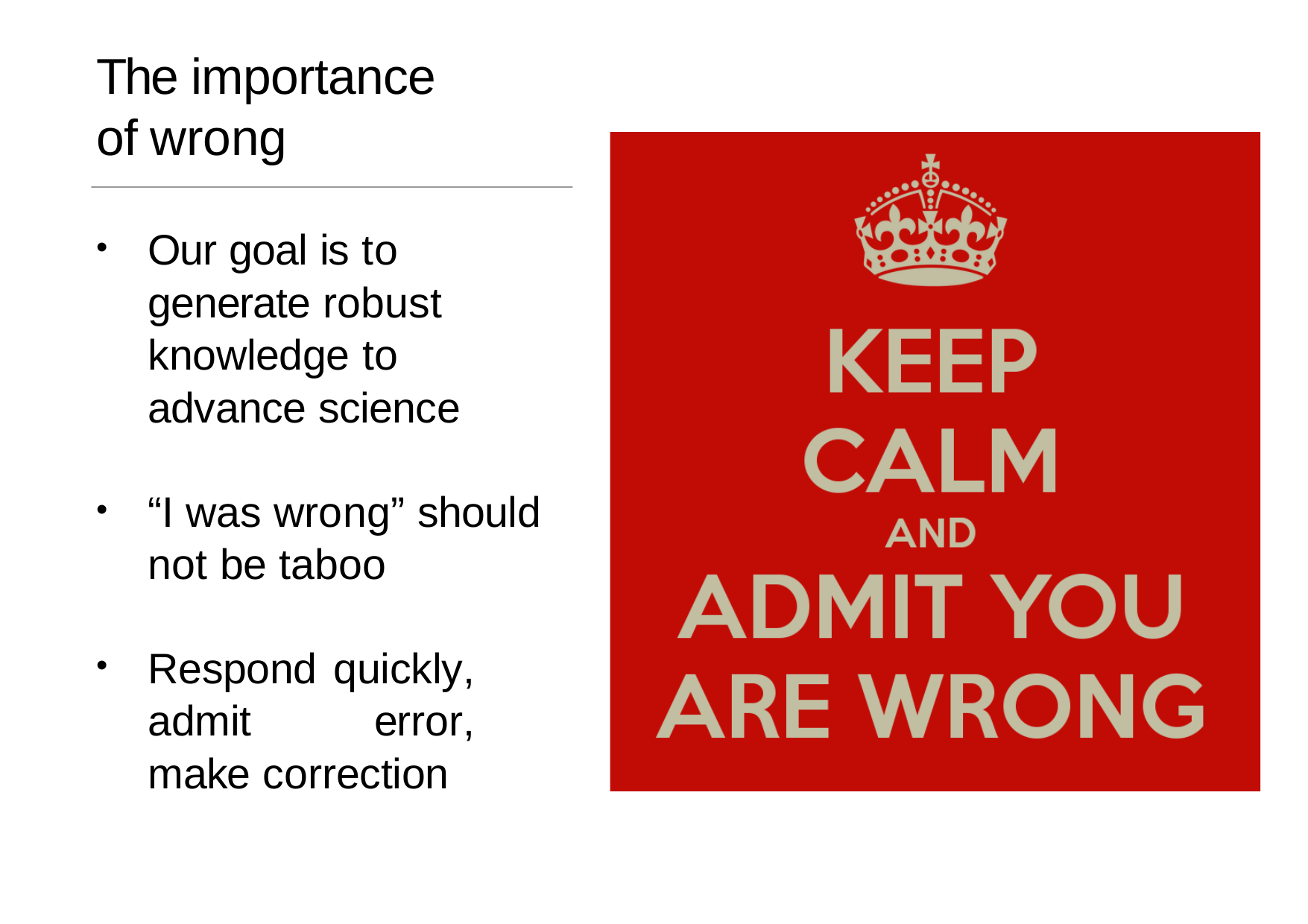

The importance of wrong

Our goal is to generate robust knowledge to advance science
•
“I was wrong” should not be taboo
•
Respond quickly, admit error, make correction
•